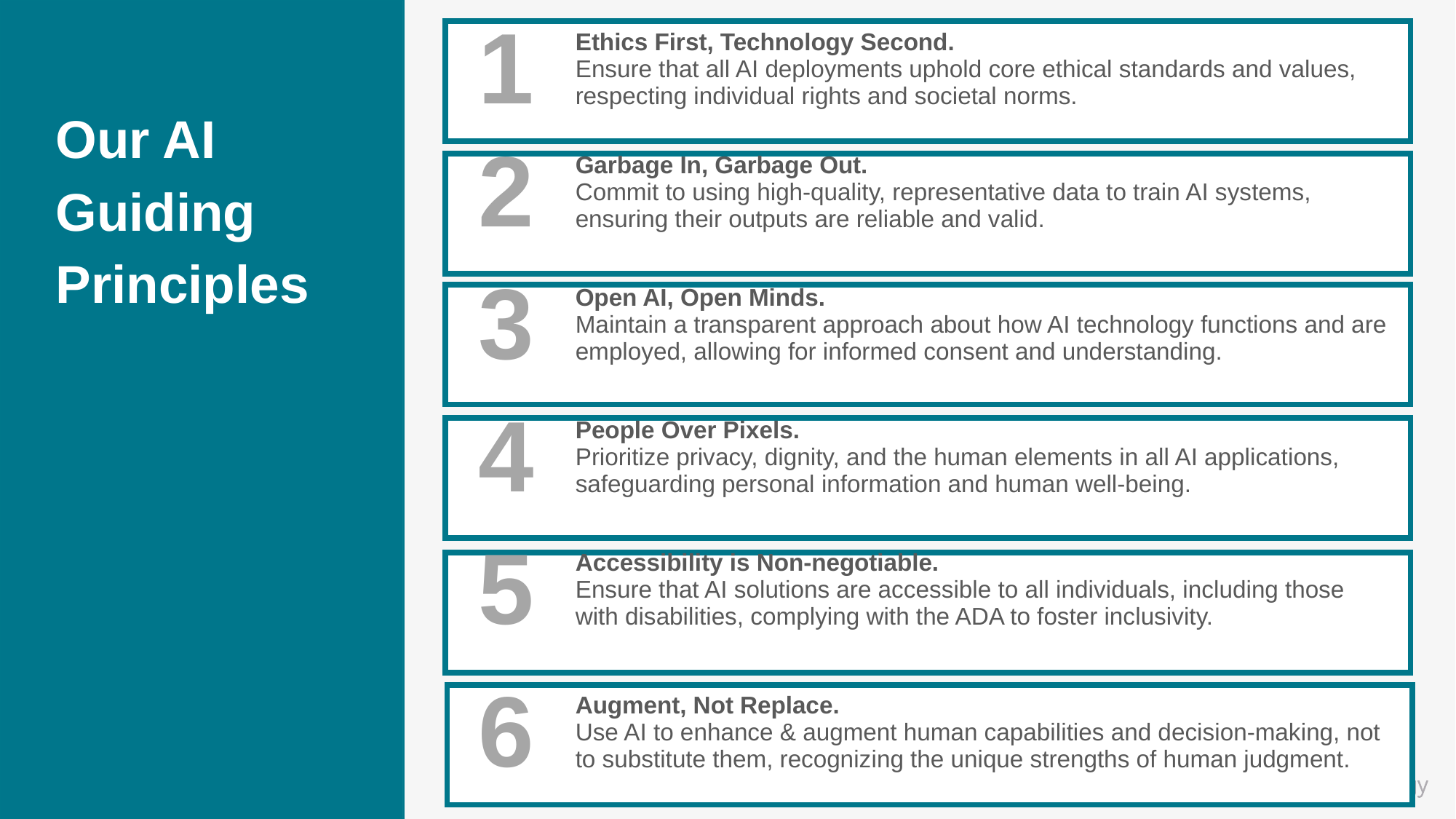

| 1 | Ethics First, Technology Second. Ensure that all AI deployments uphold core ethical standards and values, respecting individual rights and societal norms. |
| --- | --- |
| 2 | Garbage In, Garbage Out. Commit to using high-quality, representative data to train AI systems, ensuring their outputs are reliable and valid. |
| 3 | Open AI, Open Minds. Maintain a transparent approach about how AI technology functions and are employed, allowing for informed consent and understanding. |
| 4 | People Over Pixels. Prioritize privacy, dignity, and the human elements in all AI applications, safeguarding personal information and human well-being. |
| 5 | Accessibility is Non-negotiable. Ensure that AI solutions are accessible to all individuals, including those with disabilities, complying with the ADA to foster inclusivity. |
| 6 | Augment, Not Replace. Use AI to enhance & augment human capabilities and decision-making, not to substitute them, recognizing the unique strengths of human judgment. |

Our AI
Guiding Principles